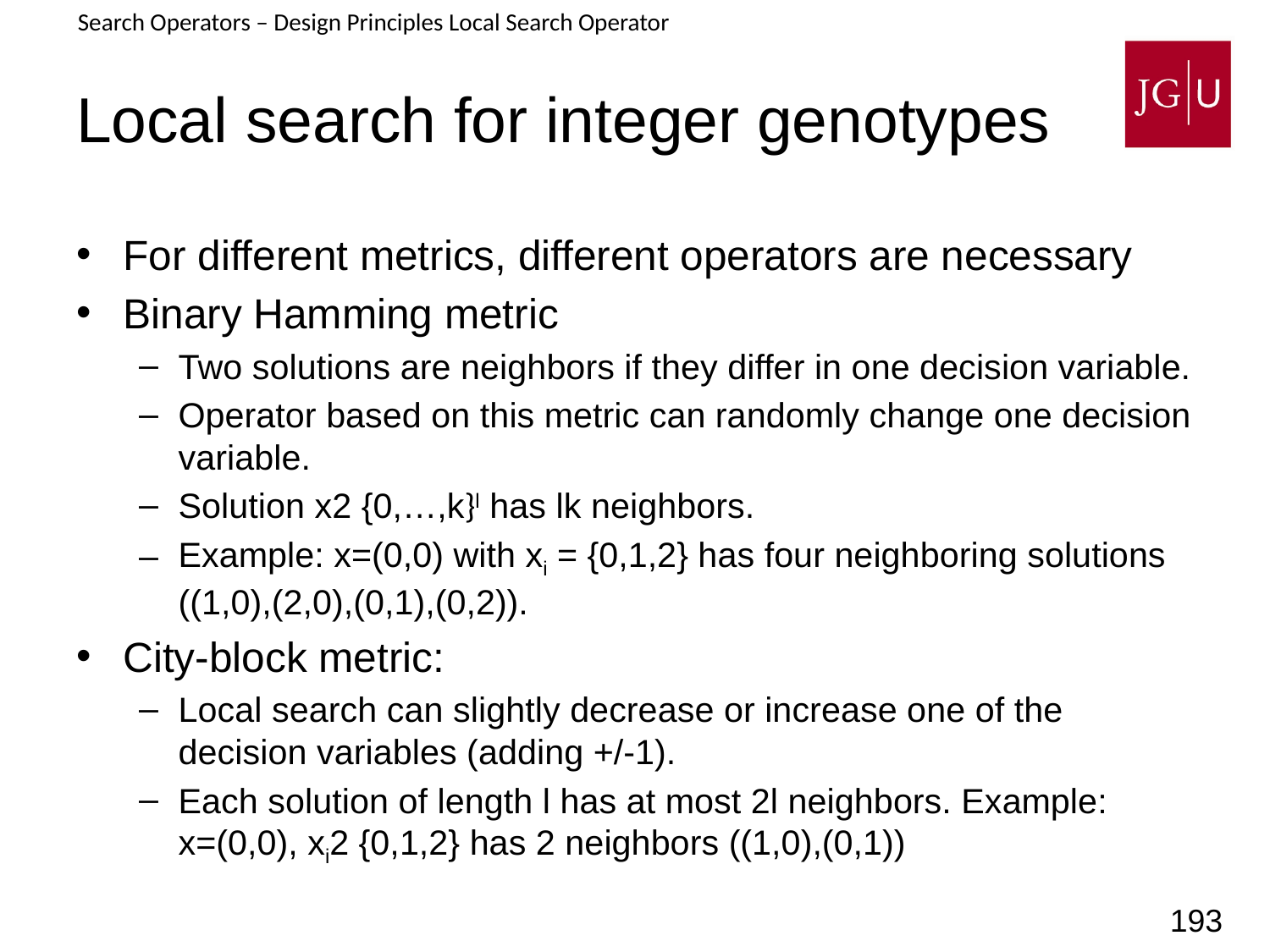

Search Operators – Design Principles Local Search Operator

# Local search for integer genotypes
For different metrics, different operators are necessary
Binary Hamming metric
Two solutions are neighbors if they differ in one decision variable.
Operator based on this metric can randomly change one decision variable.
Solution x2 {0,…,k}l has lk neighbors.
Example: x=(0,0) with xi = {0,1,2} has four neighboring solutions ((1,0),(2,0),(0,1),(0,2)).
City-block metric:
Local search can slightly decrease or increase one of the decision variables (adding +/-1).
Each solution of length l has at most 2l neighbors. Example: x=(0,0), xi2 {0,1,2} has 2 neighbors ((1,0),(0,1))